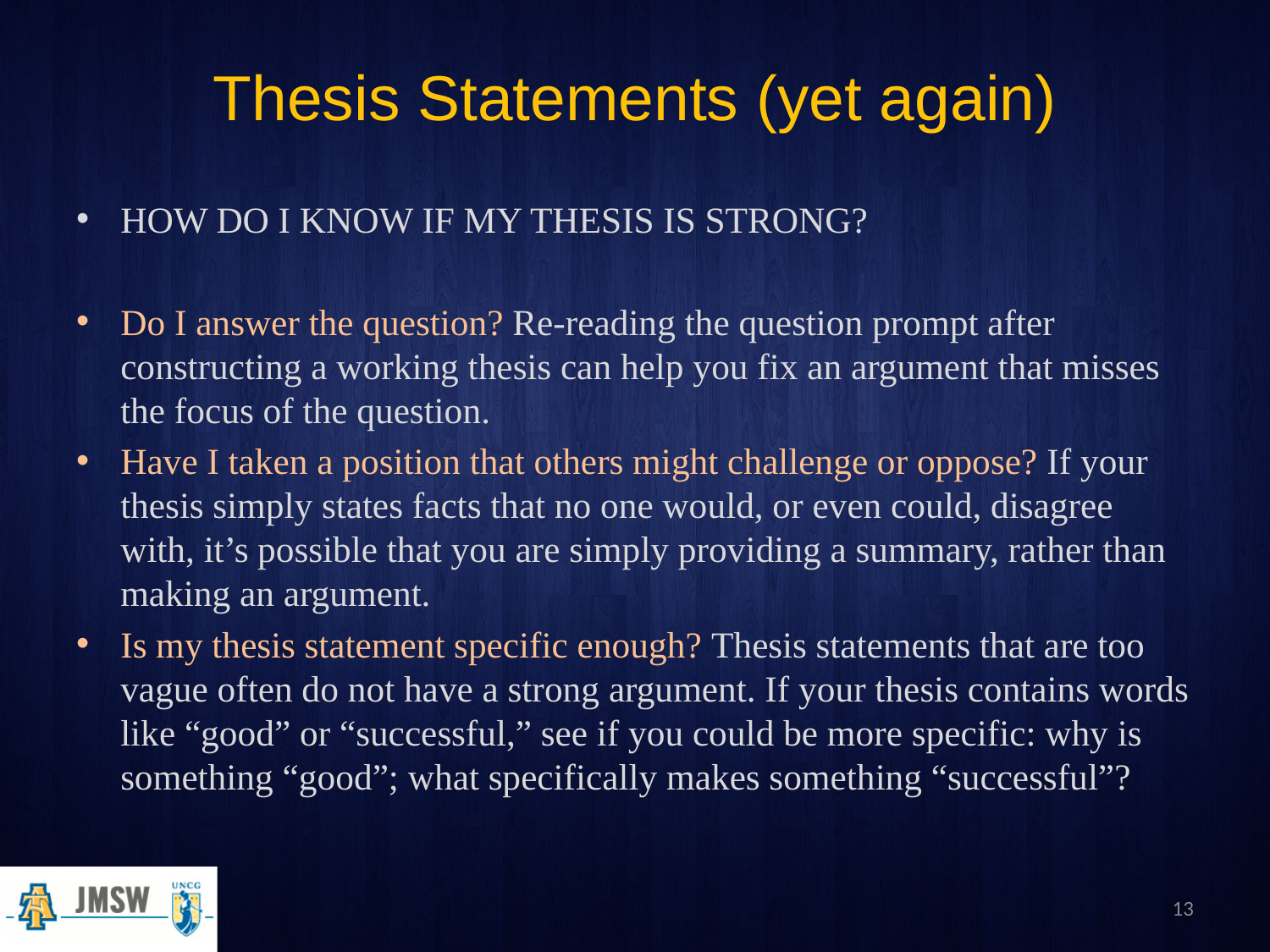

# Thesis Statements (yet again)
HOW DO I KNOW IF MY THESIS IS STRONG?

Do I answer the question? Re-reading the question prompt after constructing a working thesis can help you fix an argument that misses the focus of the question.
Have I taken a position that others might challenge or oppose? If your thesis simply states facts that no one would, or even could, disagree with, it’s possible that you are simply providing a summary, rather than making an argument.
Is my thesis statement specific enough? Thesis statements that are too vague often do not have a strong argument. If your thesis contains words like “good” or “successful,” see if you could be more specific: why is something “good”; what specifically makes something “successful”?
13